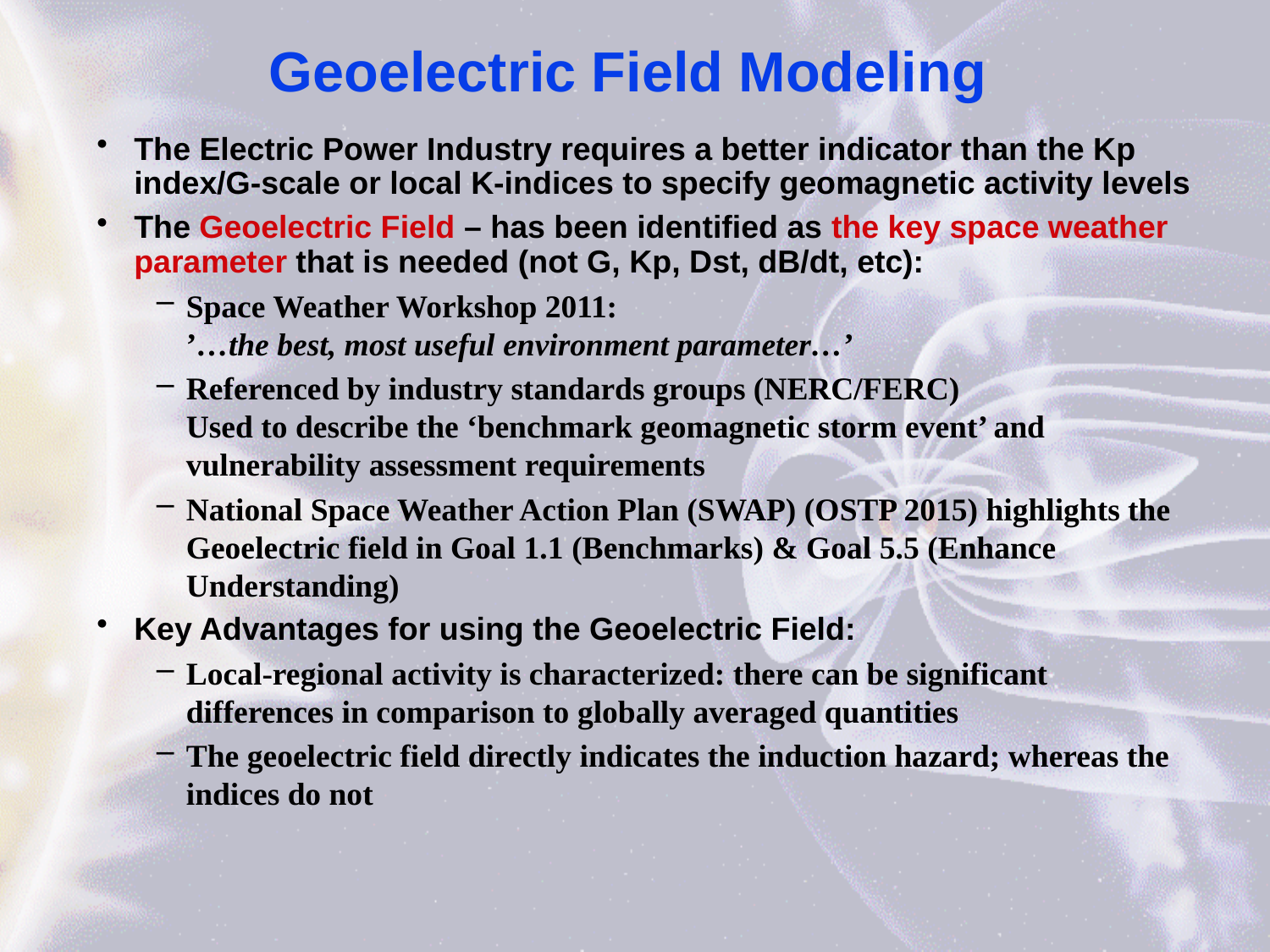

# Geoelectric Field Modeling
The Electric Power Industry requires a better indicator than the Kp index/G-scale or local K-indices to specify geomagnetic activity levels
The Geoelectric Field – has been identified as the key space weather parameter that is needed (not G, Kp, Dst, dB/dt, etc):
Space Weather Workshop 2011:
’…the best, most useful environment parameter…’
Referenced by industry standards groups (NERC/FERC)
Used to describe the ‘benchmark geomagnetic storm event’ and vulnerability assessment requirements
National Space Weather Action Plan (SWAP) (OSTP 2015) highlights the Geoelectric field in Goal 1.1 (Benchmarks) & Goal 5.5 (Enhance Understanding)
Key Advantages for using the Geoelectric Field:
Local-regional activity is characterized: there can be significant differences in comparison to globally averaged quantities
The geoelectric field directly indicates the induction hazard; whereas the indices do not